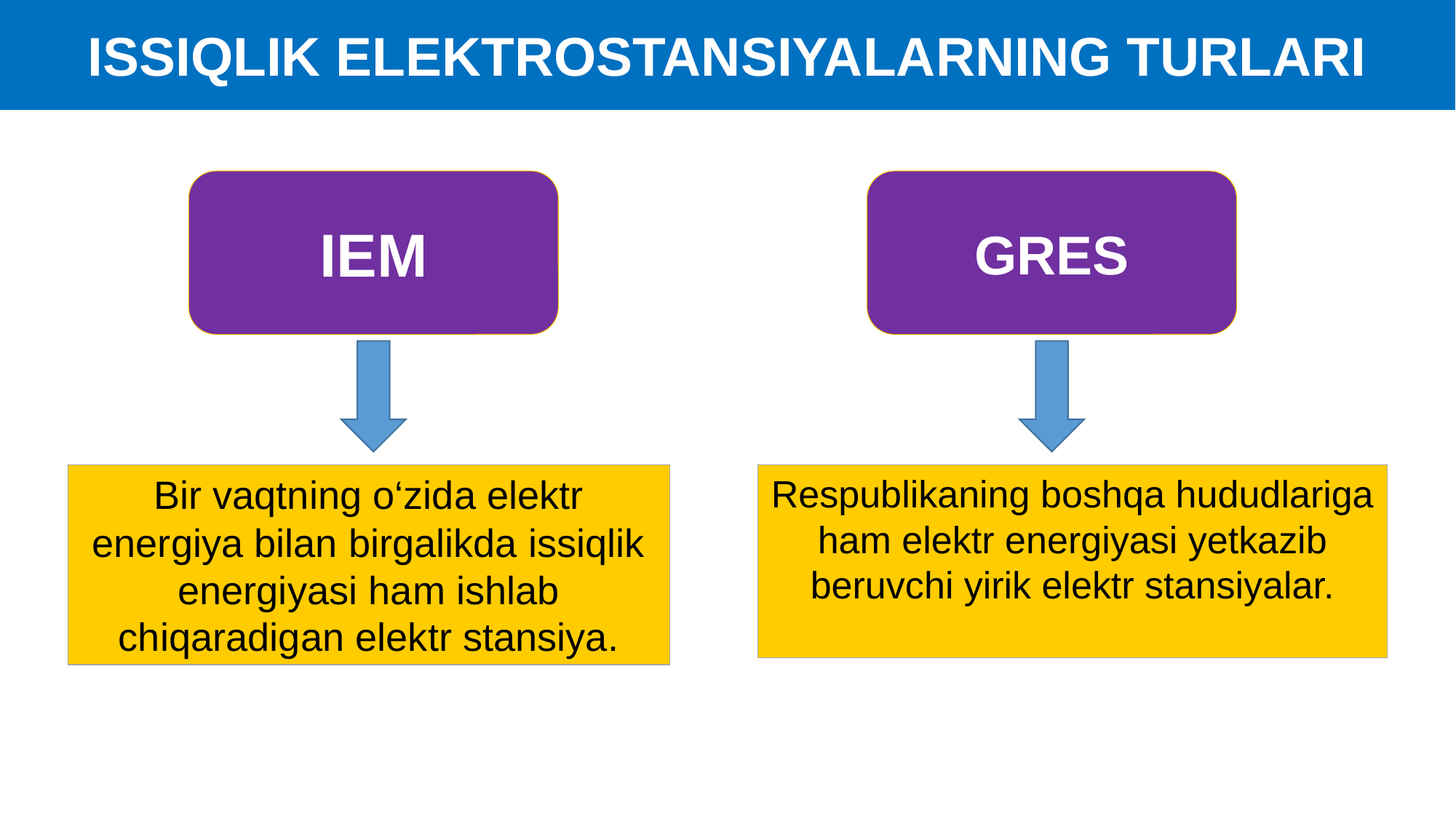

ISSIQLIK ELEKTROSTANSIYALARNING TURLARI
IEM
GRES

Respublikaning boshqa hududlariga ham elektr energiyasi yetkazib beruvchi yirik elektr stansiyalar.

Bir vaqtning o‘zida elektr energiya bilan birgalikda issiqlik energiyasi ham ishlab chiqaradigan elektr stansiya.